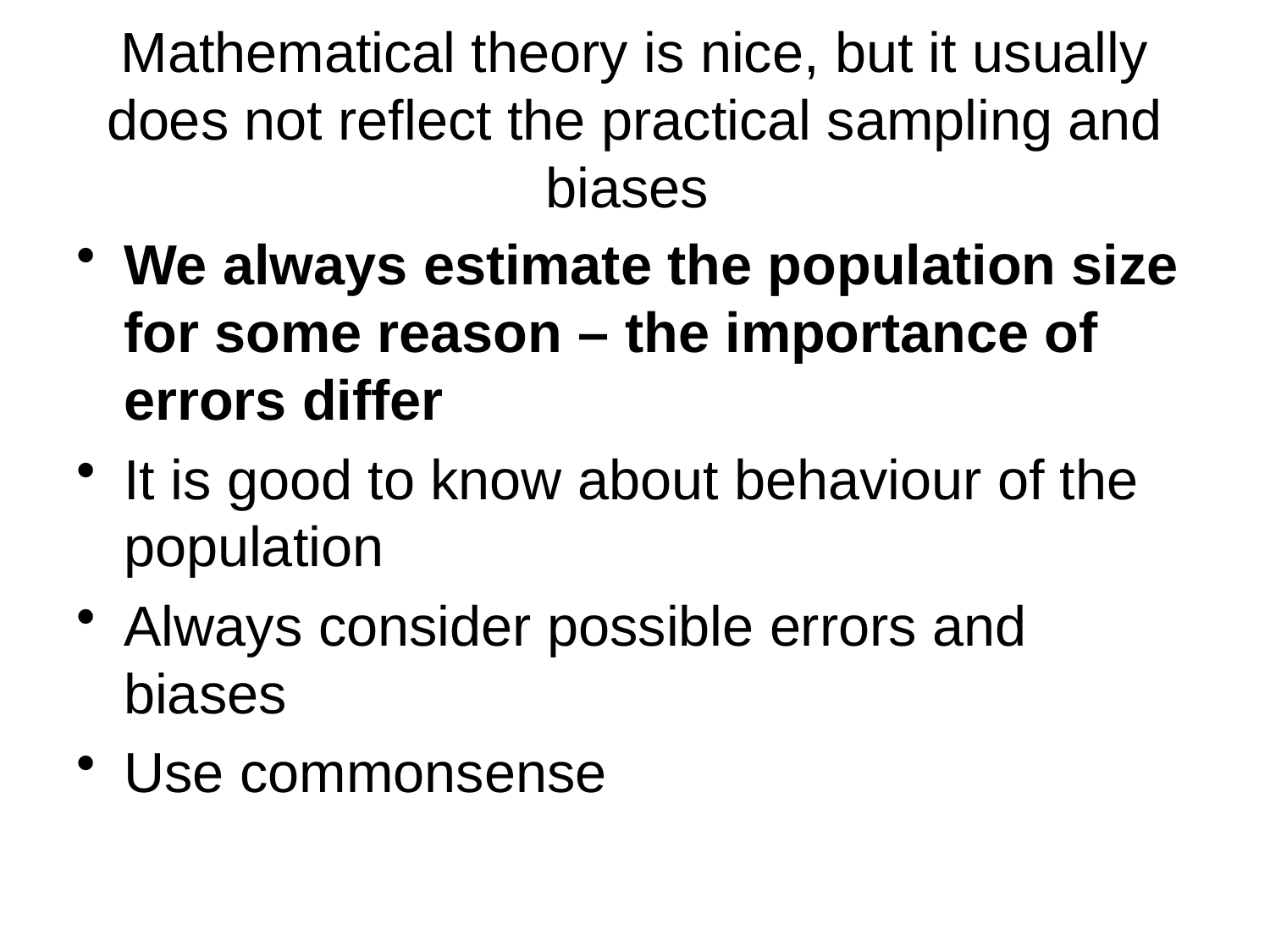

# Mathematical theory is nice, but it usually does not reflect the practical sampling and biases
We always estimate the population size for some reason – the importance of errors differ
It is good to know about behaviour of the population
Always consider possible errors and biases
Use commonsense